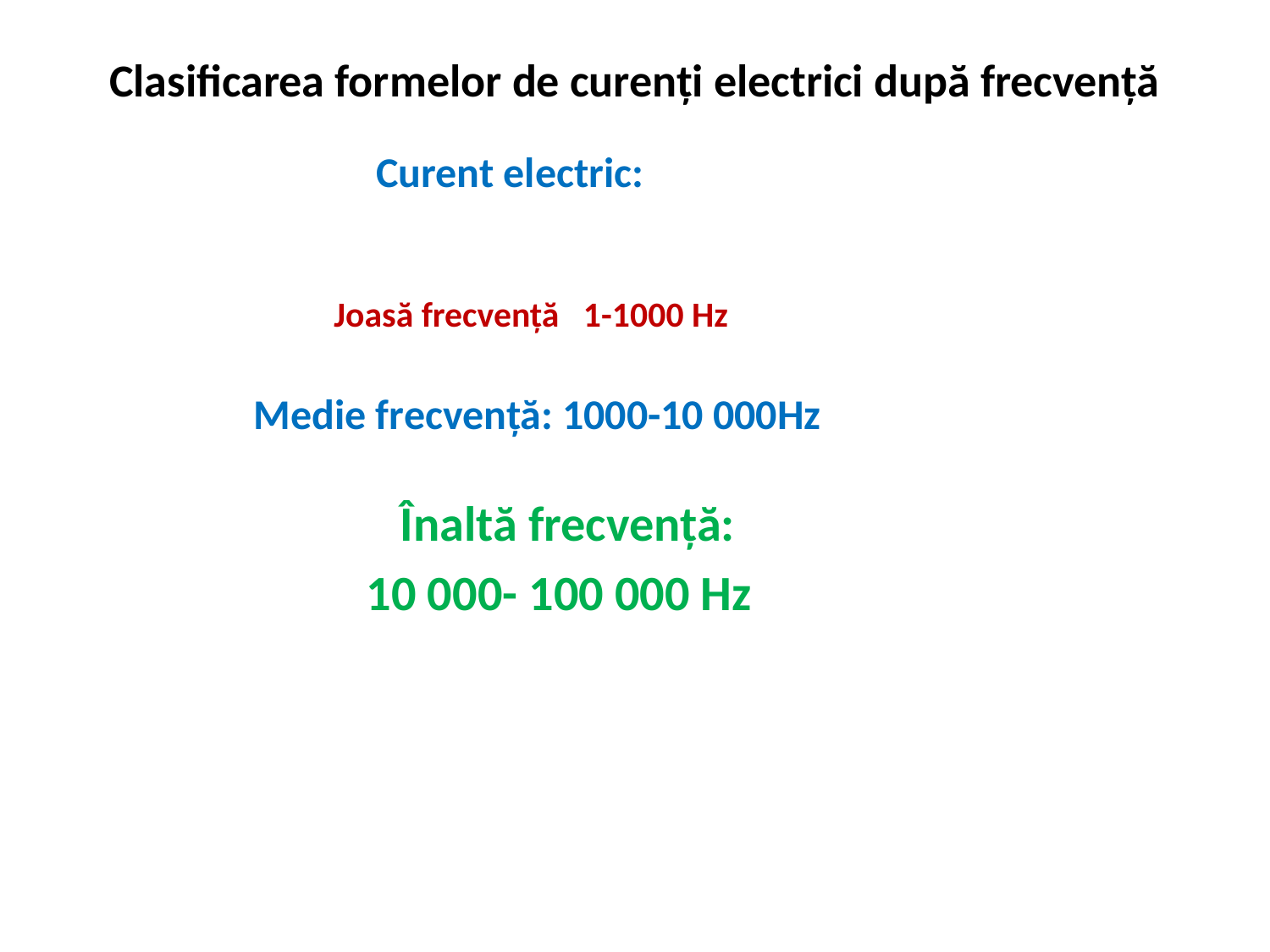

# Clasificarea formelor de curenți electrici după frecvență
                                  Curent electric:

                                   Joasă frecvență   1-1000 Hz

                            Medie frecvență: 1000-10 000Hz

                               Înaltă frecvență:
                            10 000- 100 000 Hz